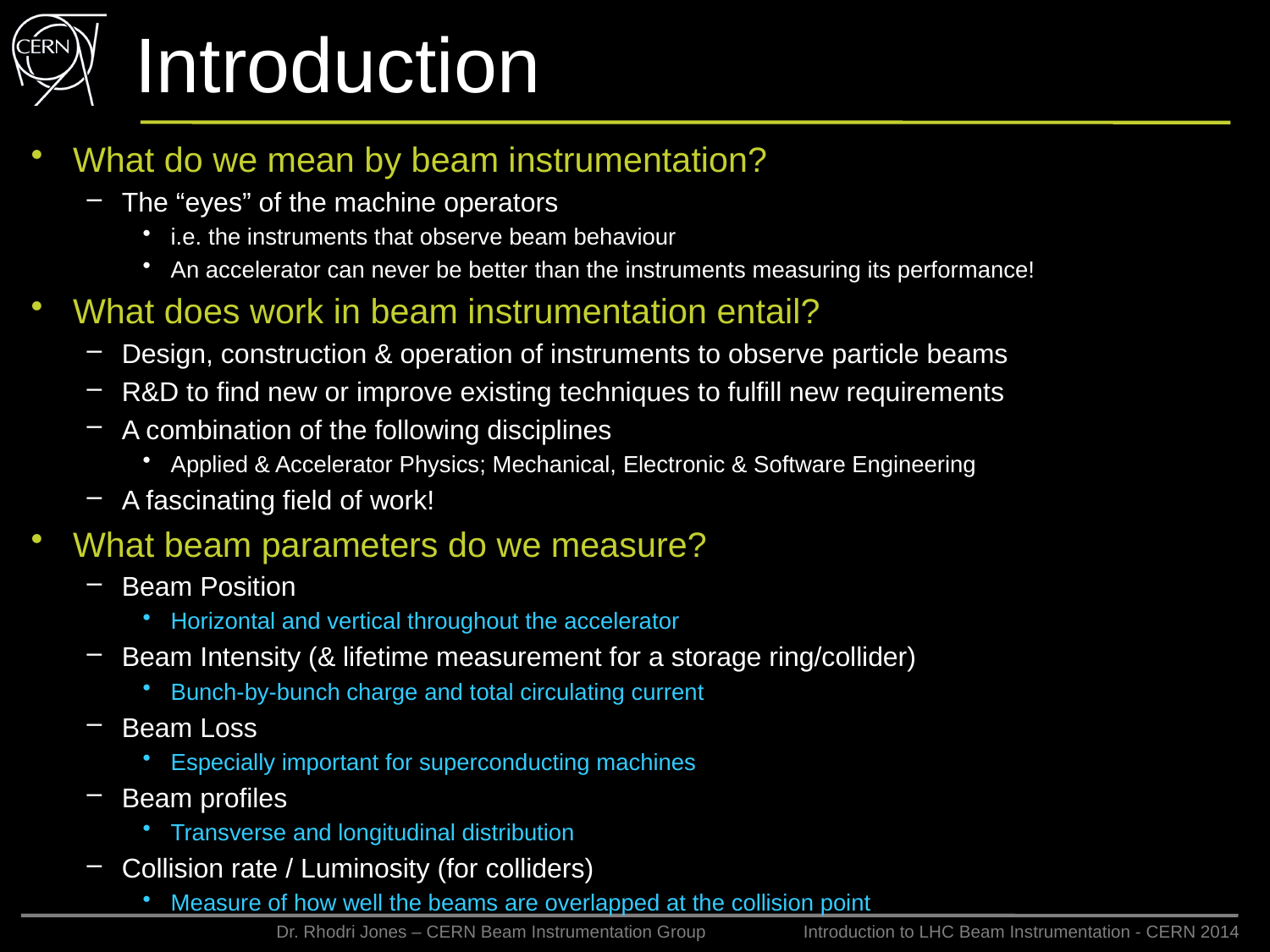

# Introduction
What do we mean by beam instrumentation?
The “eyes” of the machine operators
i.e. the instruments that observe beam behaviour
An accelerator can never be better than the instruments measuring its performance!
What does work in beam instrumentation entail?
Design, construction & operation of instruments to observe particle beams
R&D to find new or improve existing techniques to fulfill new requirements
A combination of the following disciplines
Applied & Accelerator Physics; Mechanical, Electronic & Software Engineering
A fascinating field of work!
What beam parameters do we measure?
Beam Position
Horizontal and vertical throughout the accelerator
Beam Intensity (& lifetime measurement for a storage ring/collider)
Bunch-by-bunch charge and total circulating current
Beam Loss
Especially important for superconducting machines
Beam profiles
Transverse and longitudinal distribution
Collision rate / Luminosity (for colliders)
Measure of how well the beams are overlapped at the collision point